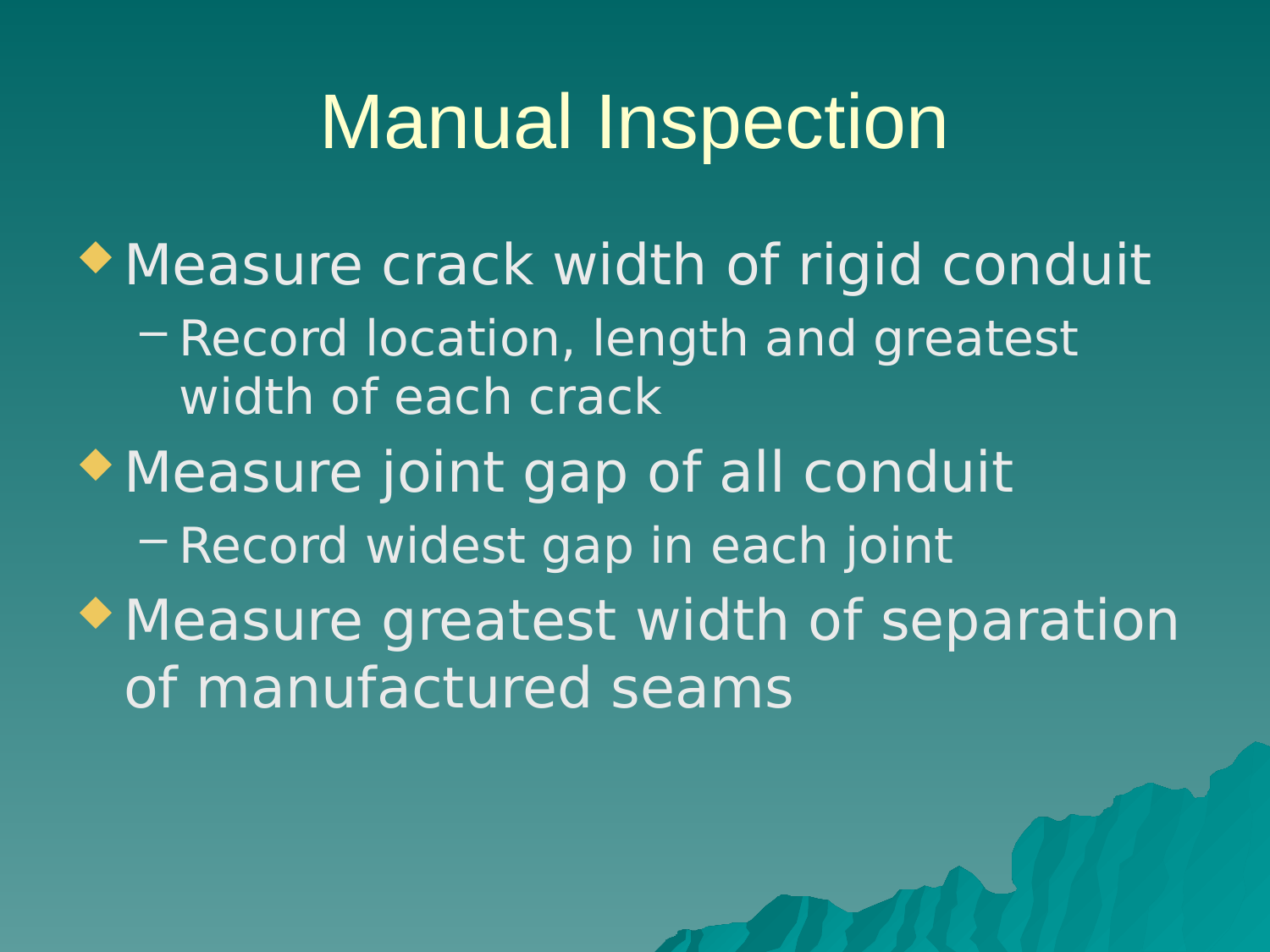

# Manual Inspection
Measure crack width of rigid conduit
Record location, length and greatest width of each crack
Measure joint gap of all conduit
Record widest gap in each joint
Measure greatest width of separation of manufactured seams